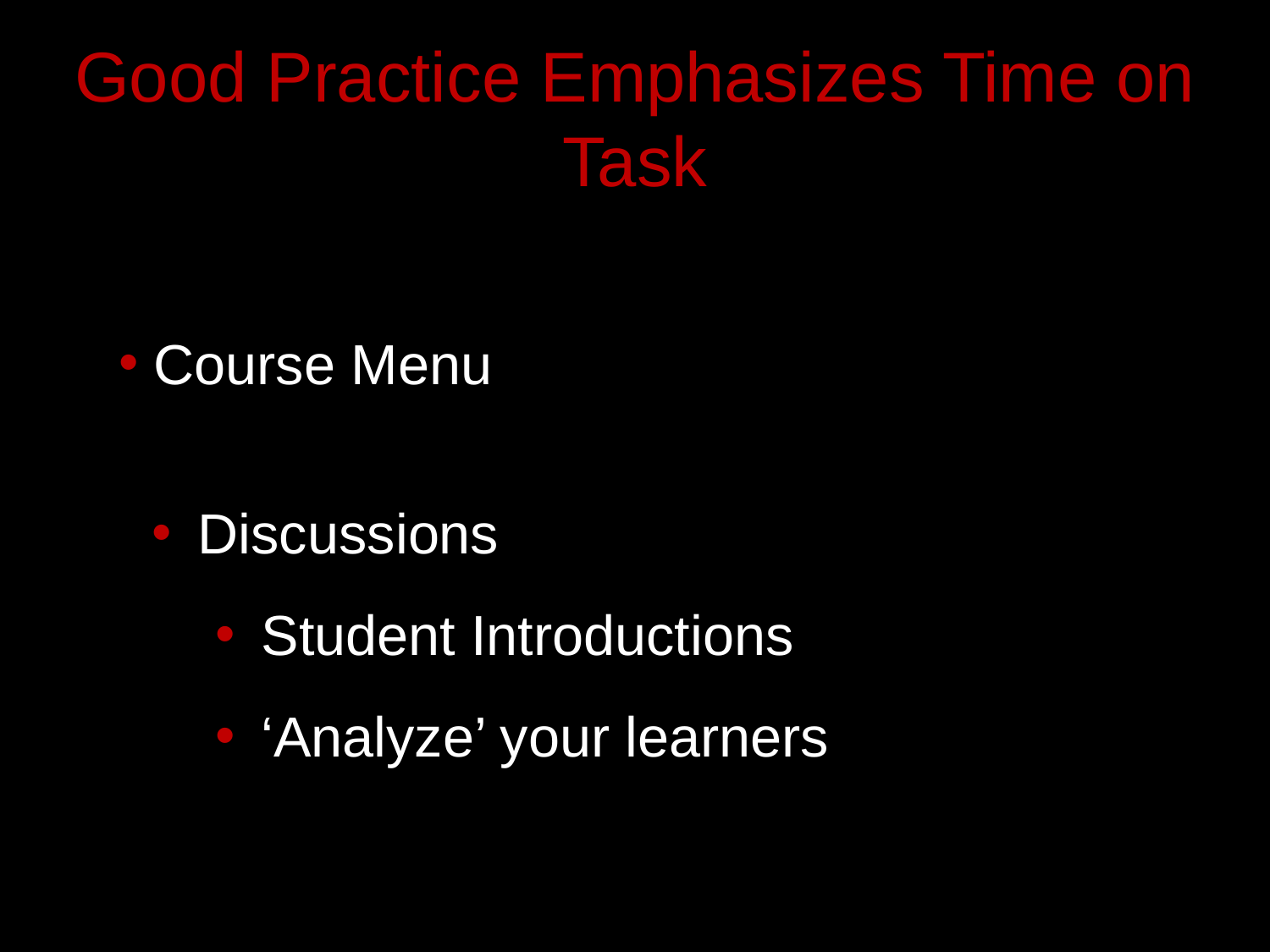

# Good Practice Emphasizes Time on Task

 Course Menu

 Discussions
 Student Introductions
 ‘Analyze’ your learners